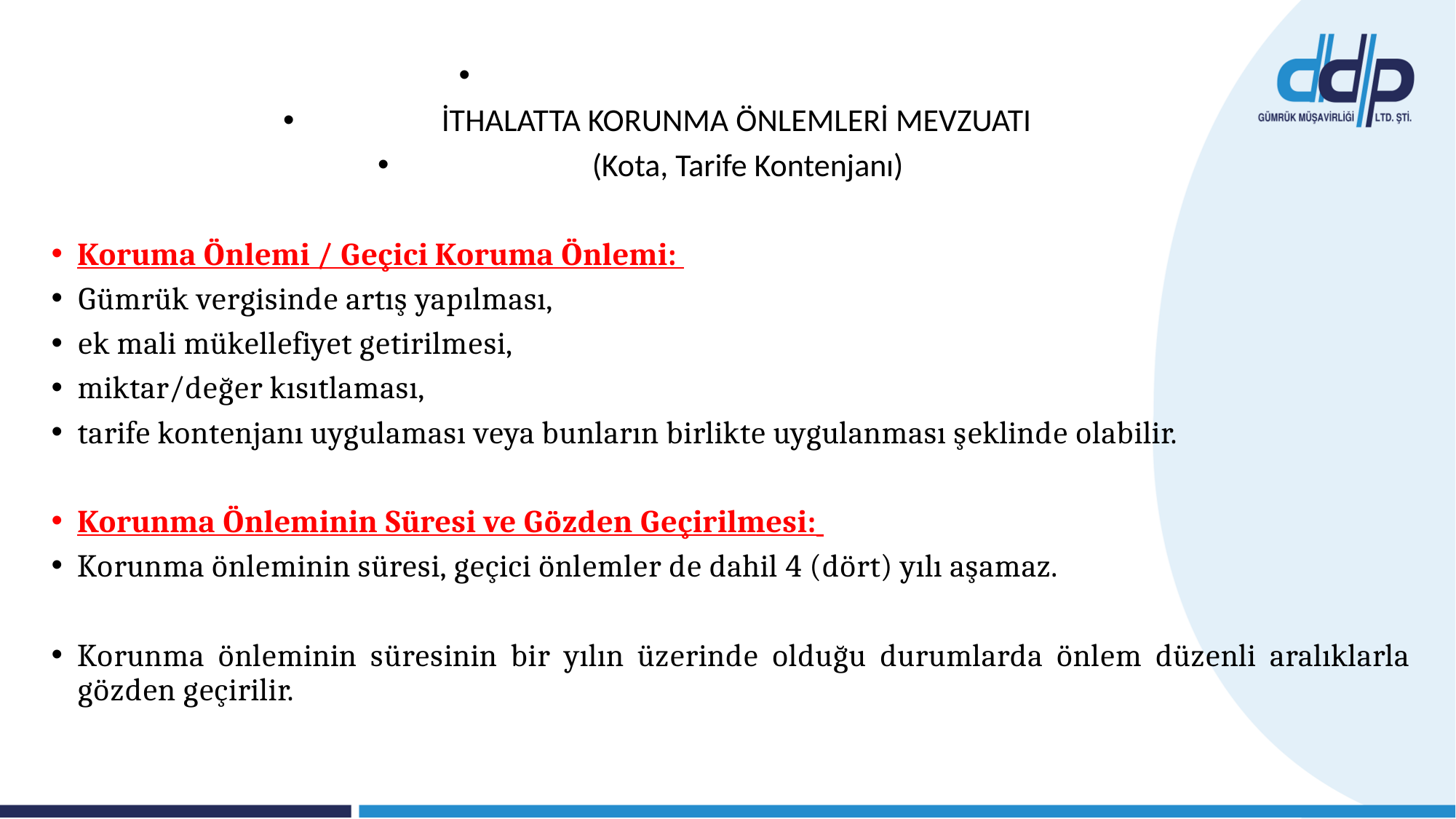

İTHALATTA KORUNMA ÖNLEMLERİ MEVZUATI
 (Kota, Tarife Kontenjanı)

Koruma Önlemi / Geçici Koruma Önlemi:
Gümrük vergisinde artış yapılması,
ek mali mükellefiyet getirilmesi,
miktar/değer kısıtlaması,
tarife kontenjanı uygulaması veya bunların birlikte uygulanması şeklinde olabilir.

Korunma Önleminin Süresi ve Gözden Geçirilmesi:
Korunma önleminin süresi, geçici önlemler de dahil 4 (dört) yılı aşamaz.

Korunma önleminin süresinin bir yılın üzerinde olduğu durumlarda önlem düzenli aralıklarla gözden geçirilir.